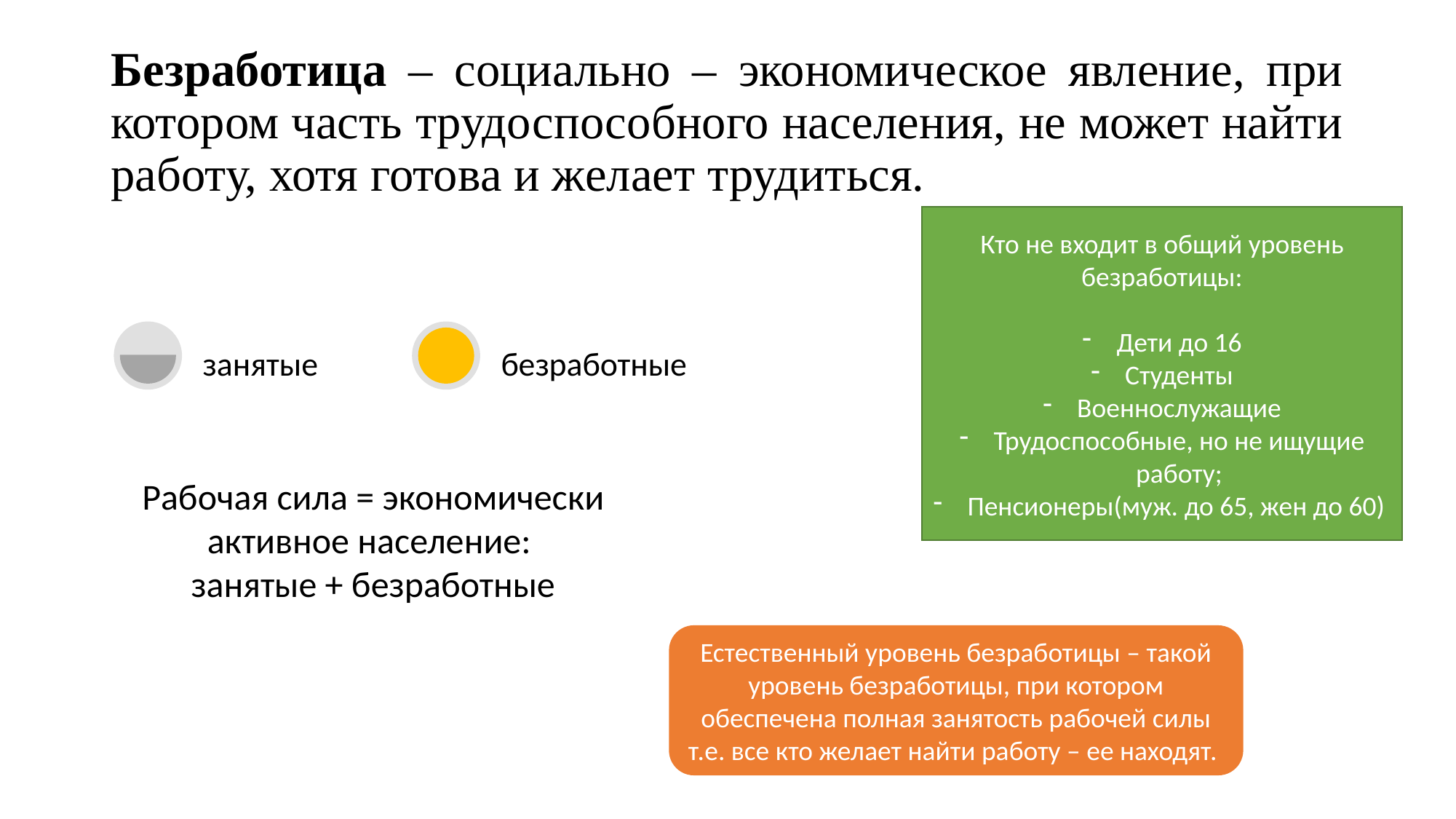

# Безработица – социально – экономическое явление, при котором часть трудоспособного населения, не может найти работу, хотя готова и желает трудиться.
Кто не входит в общий уровень безработицы:

Дети до 16
Студенты
Военнослужащие
Трудоспособные, но не ищущие работу;
Пенсионеры(муж. до 65, жен до 60)
занятые
безработные
Рабочая сила = экономически активное население:
занятые + безработные
Естественный уровень безработицы – такой уровень безработицы, при котором обеспечена полная занятость рабочей силы т.е. все кто желает найти работу – ее находят.